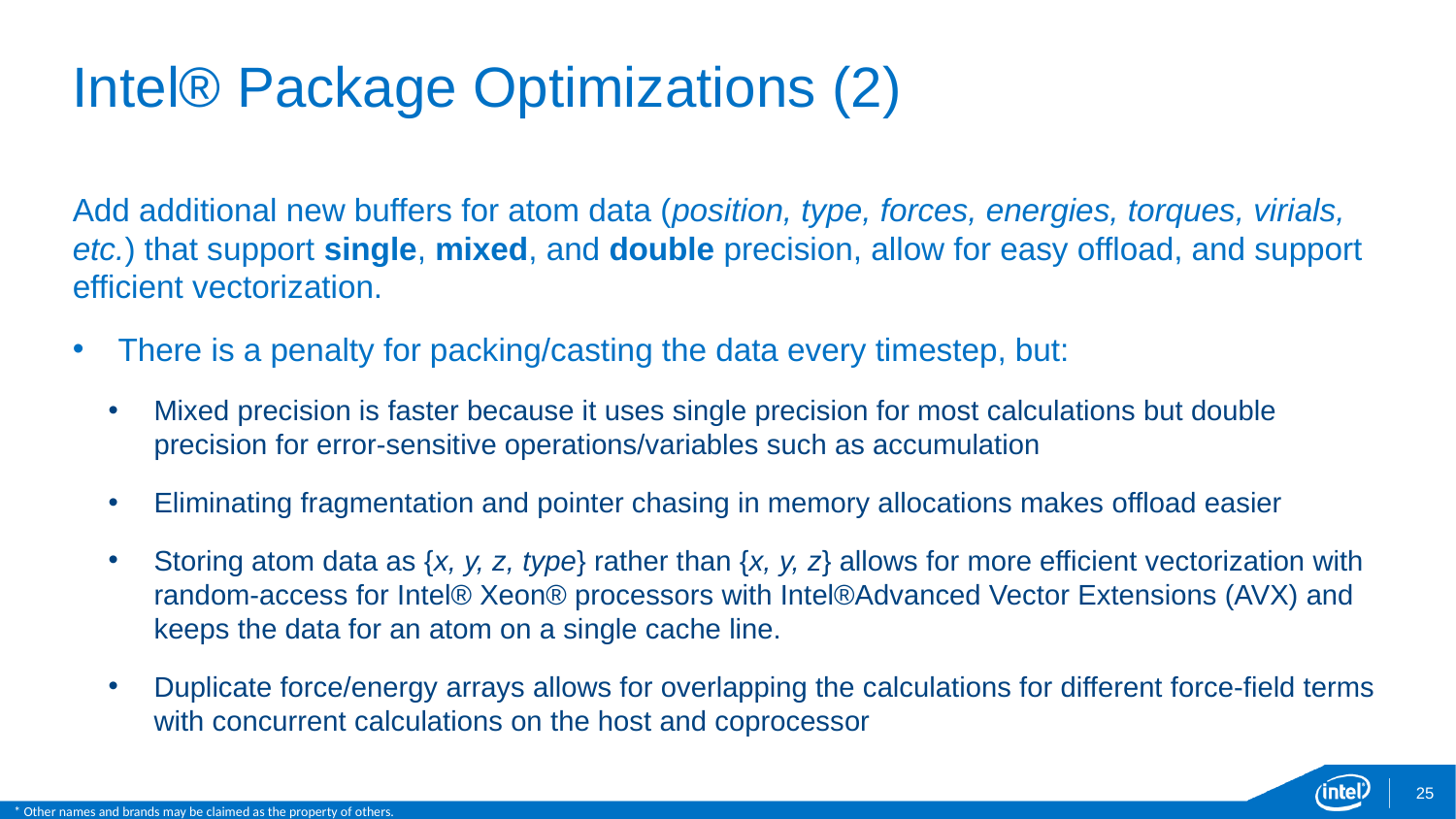

# Intel® Package Optimizations (2)
Add additional new buffers for atom data (position, type, forces, energies, torques, virials, etc.) that support single, mixed, and double precision, allow for easy offload, and support efficient vectorization.
There is a penalty for packing/casting the data every timestep, but:
Mixed precision is faster because it uses single precision for most calculations but double precision for error-sensitive operations/variables such as accumulation
Eliminating fragmentation and pointer chasing in memory allocations makes offload easier
Storing atom data as {x, y, z, type} rather than {x, y, z} allows for more efficient vectorization with random-access for Intel® Xeon® processors with Intel®Advanced Vector Extensions (AVX) and keeps the data for an atom on a single cache line.
Duplicate force/energy arrays allows for overlapping the calculations for different force-field terms with concurrent calculations on the host and coprocessor
25
* Other names and brands may be claimed as the property of others.